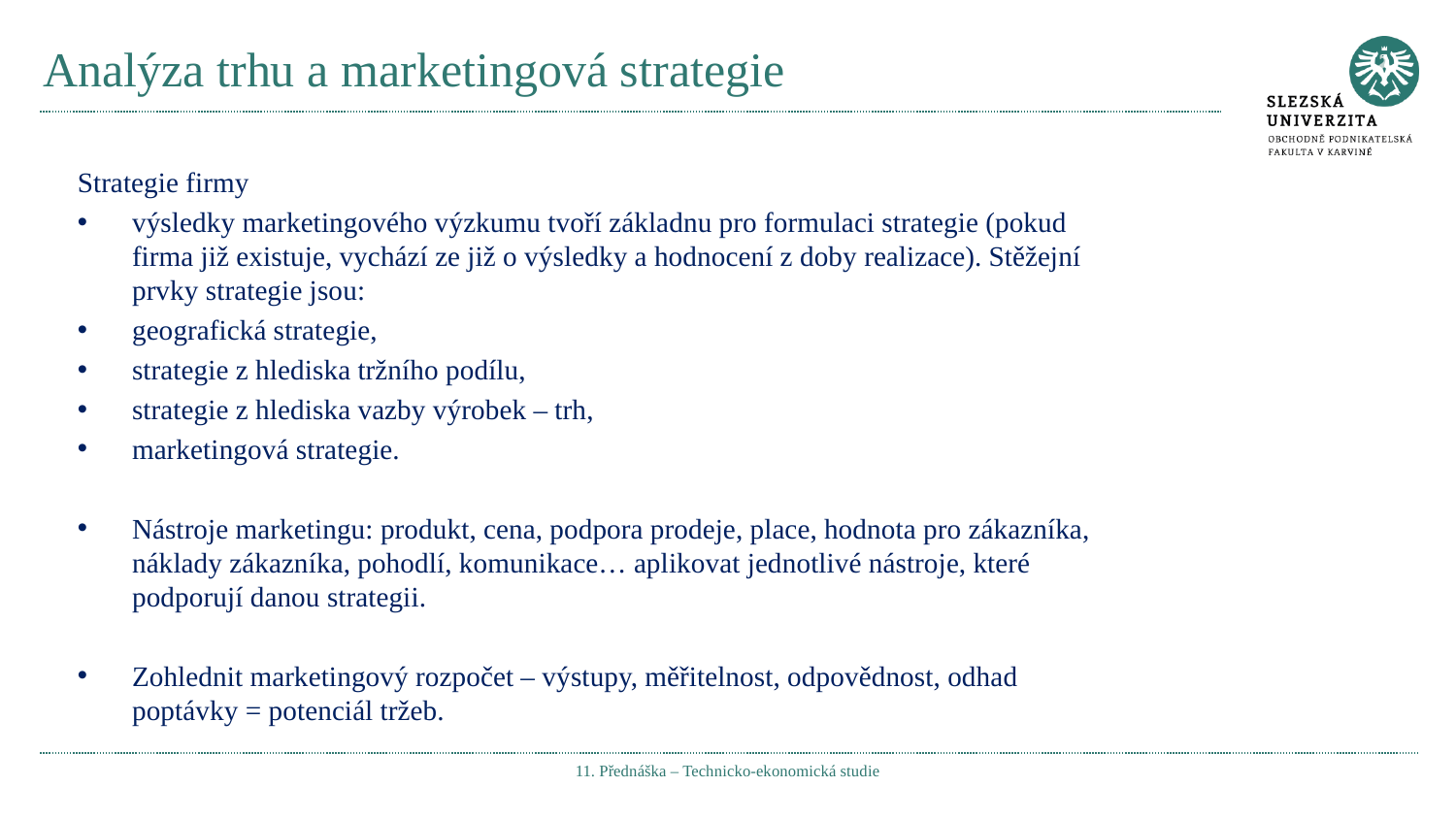

# Analýza trhu a marketingová strategie
Strategie firmy
výsledky marketingového výzkumu tvoří základnu pro formulaci strategie (pokud firma již existuje, vychází ze již o výsledky a hodnocení z doby realizace). Stěžejní prvky strategie jsou:
geografická strategie,
strategie z hlediska tržního podílu,
strategie z hlediska vazby výrobek – trh,
marketingová strategie.

Nástroje marketingu: produkt, cena, podpora prodeje, place, hodnota pro zákazníka, náklady zákazníka, pohodlí, komunikace… aplikovat jednotlivé nástroje, které podporují danou strategii.

Zohlednit marketingový rozpočet – výstupy, měřitelnost, odpovědnost, odhad poptávky = potenciál tržeb.

11. Přednáška – Technicko-ekonomická studie